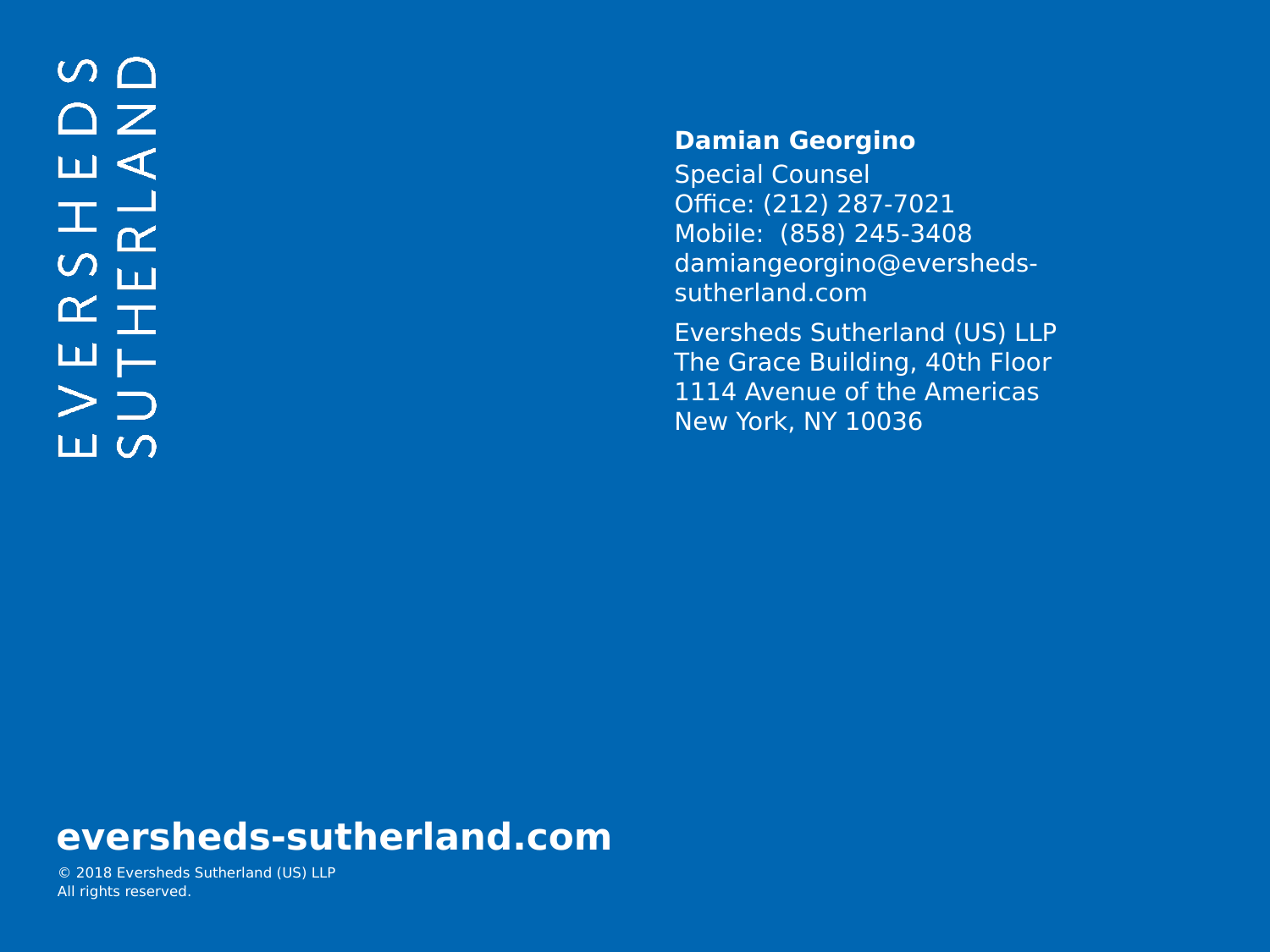

Damian Georgino
Special Counsel
Office: (212) 287-7021
Mobile:  (858) 245-3408
damiangeorgino@eversheds-sutherland.com

Eversheds Sutherland (US) LLP
The Grace Building, 40th Floor
1114 Avenue of the Americas
New York, NY 10036